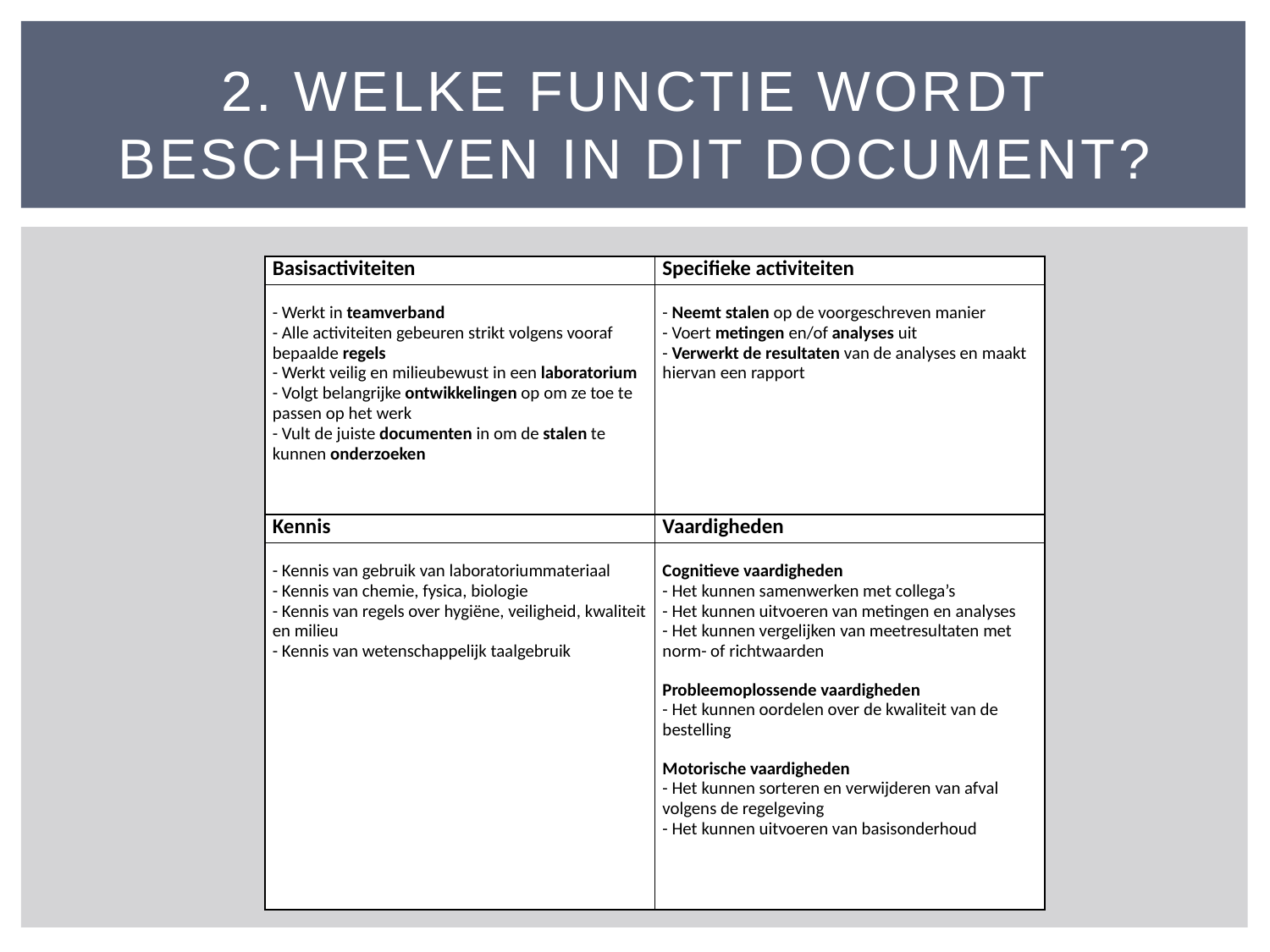

# 2. Welke functie wordt beschreven in dit document?
| Basisactiviteiten | Specifieke activiteiten |
| --- | --- |
| - Werkt in teamverband - Alle activiteiten gebeuren strikt volgens vooraf bepaalde regels - Werkt veilig en milieubewust in een laboratorium - Volgt belangrijke ontwikkelingen op om ze toe te passen op het werk - Vult de juiste documenten in om de stalen te kunnen onderzoeken | - Neemt stalen op de voorgeschreven manier - Voert metingen en/of analyses uit - Verwerkt de resultaten van de analyses en maakt hiervan een rapport |
| Kennis | Vaardigheden |
| - Kennis van gebruik van laboratoriummateriaal - Kennis van chemie, fysica, biologie - Kennis van regels over hygiëne, veiligheid, kwaliteit en milieu - Kennis van wetenschappelijk taalgebruik | Cognitieve vaardigheden - Het kunnen samenwerken met collega’s - Het kunnen uitvoeren van metingen en analyses - Het kunnen vergelijken van meetresultaten met norm- of richtwaarden   Probleemoplossende vaardigheden - Het kunnen oordelen over de kwaliteit van de bestelling   Motorische vaardigheden - Het kunnen sorteren en verwijderen van afval volgens de regelgeving - Het kunnen uitvoeren van basisonderhoud |